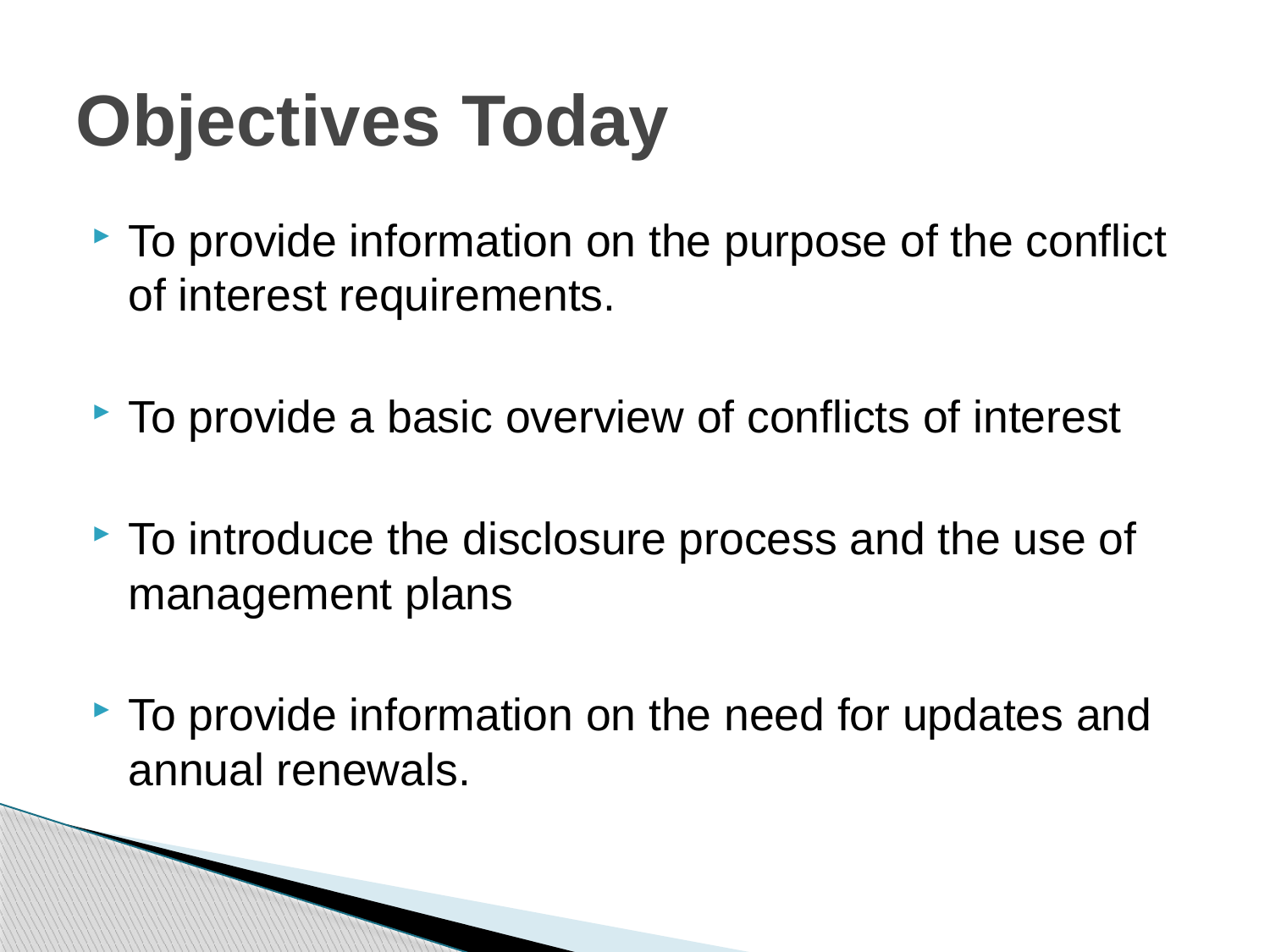

# Objectives Today
To provide information on the purpose of the conflict of interest requirements.

To provide a basic overview of conflicts of interest

To introduce the disclosure process and the use of management plans

To provide information on the need for updates and annual renewals.